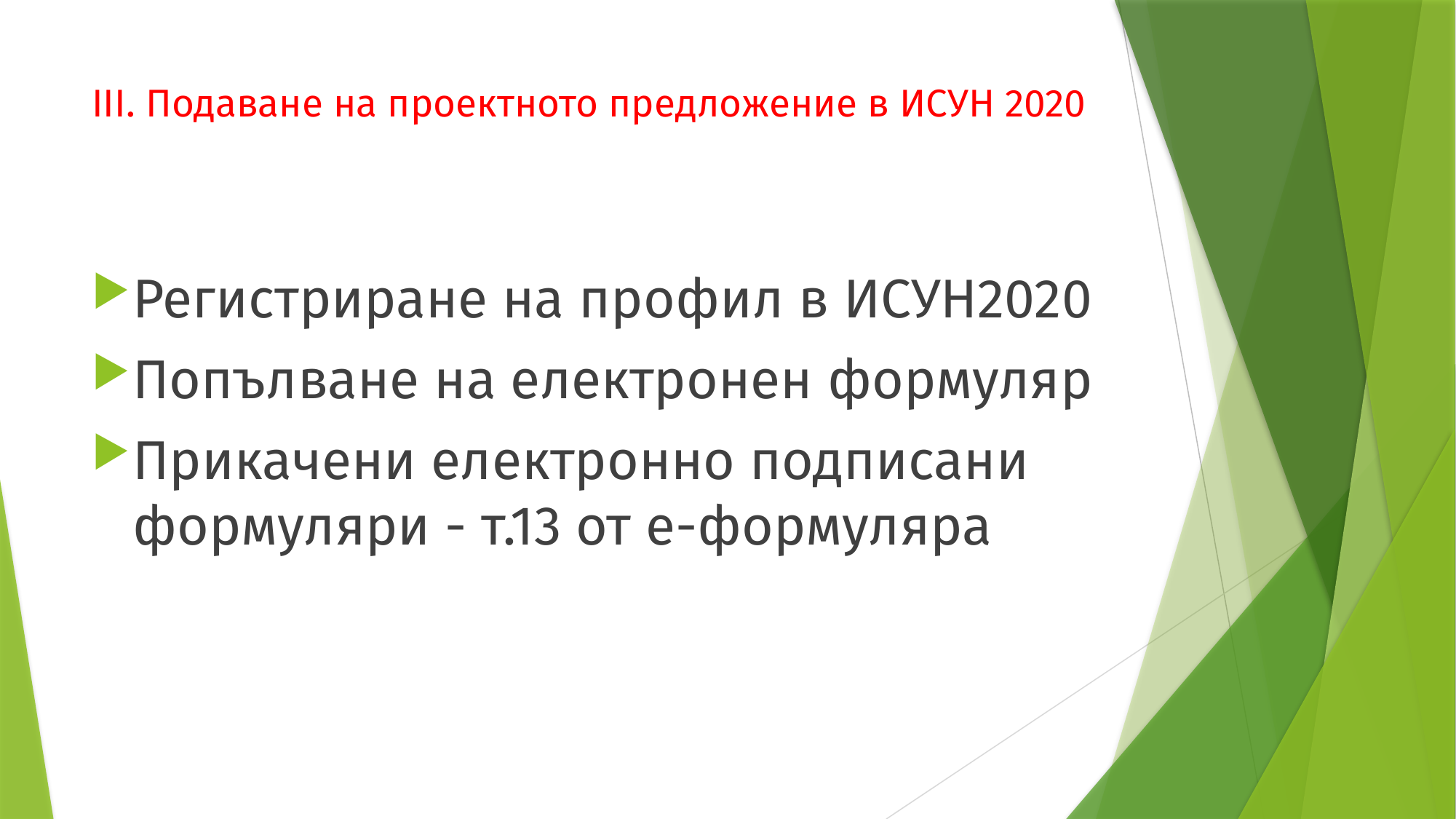

# III. Подаване на проектното предложение в ИСУН 2020
Регистриране на профил в ИСУН2020
Попълване на електронен формуляр
Прикачени електронно подписани формуляри - т.13 от е-формуляра